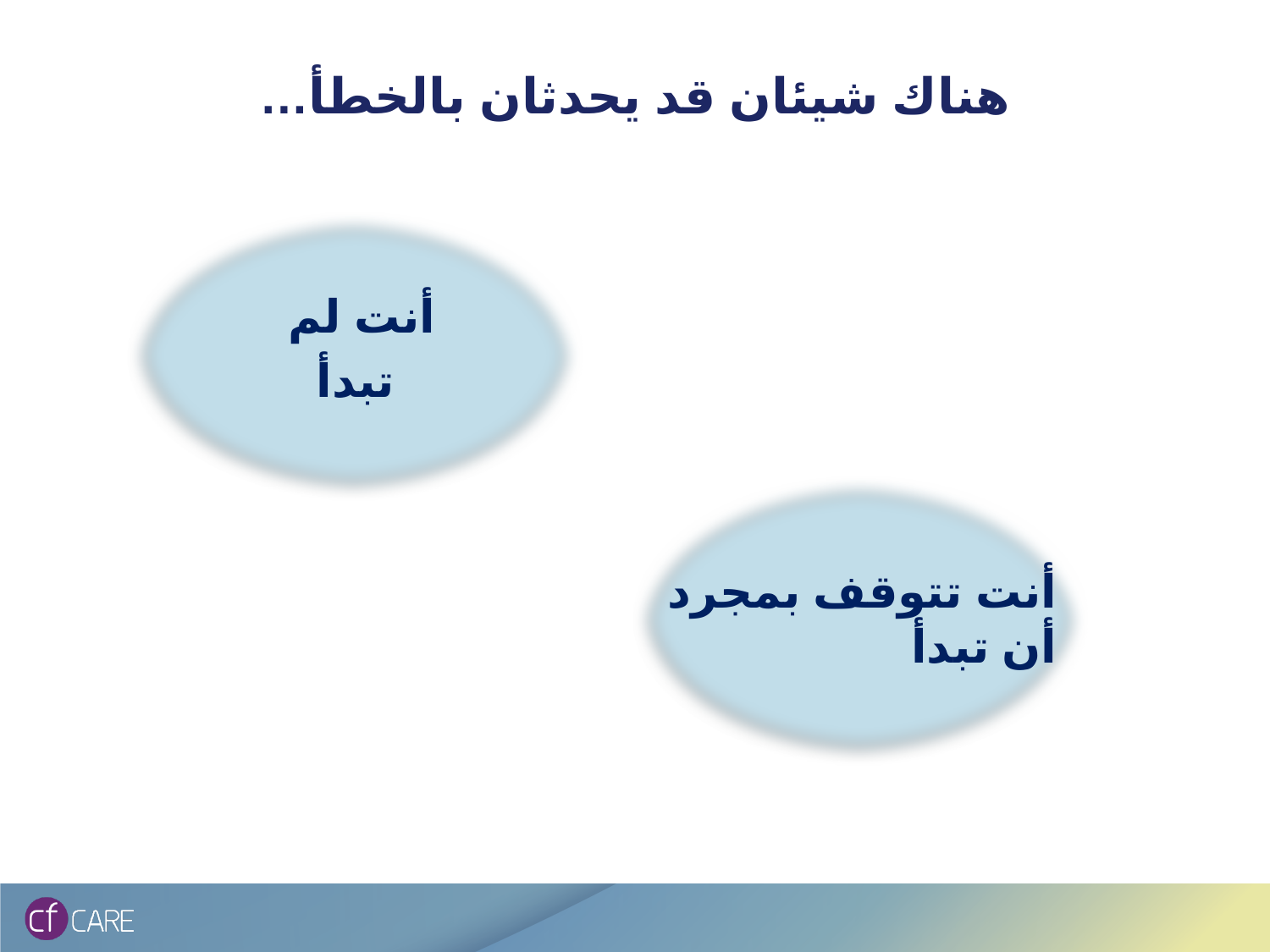

# هناك شيئان قد يحدثان بالخطأ…

أنت لم
تبدأ

أنت تتوقف بمجرد أن تبدأ